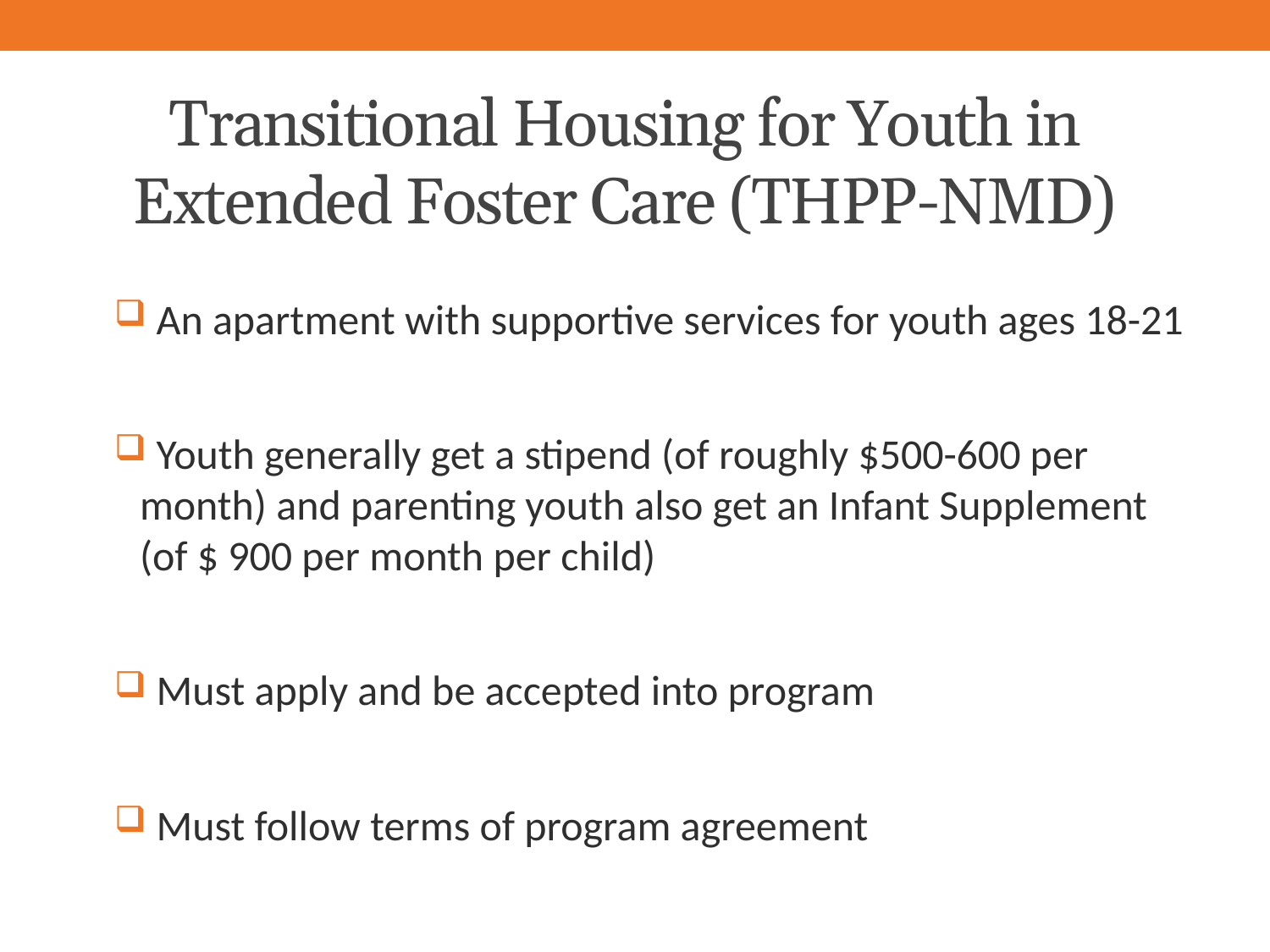

# Transitional Housing for Youth in Extended Foster Care (THPP-NMD)
 An apartment with supportive services for youth ages 18-21

 Youth generally get a stipend (of roughly $500-600 per month) and parenting youth also get an Infant Supplement (of $ 900 per month per child)

 Must apply and be accepted into program

 Must follow terms of program agreement